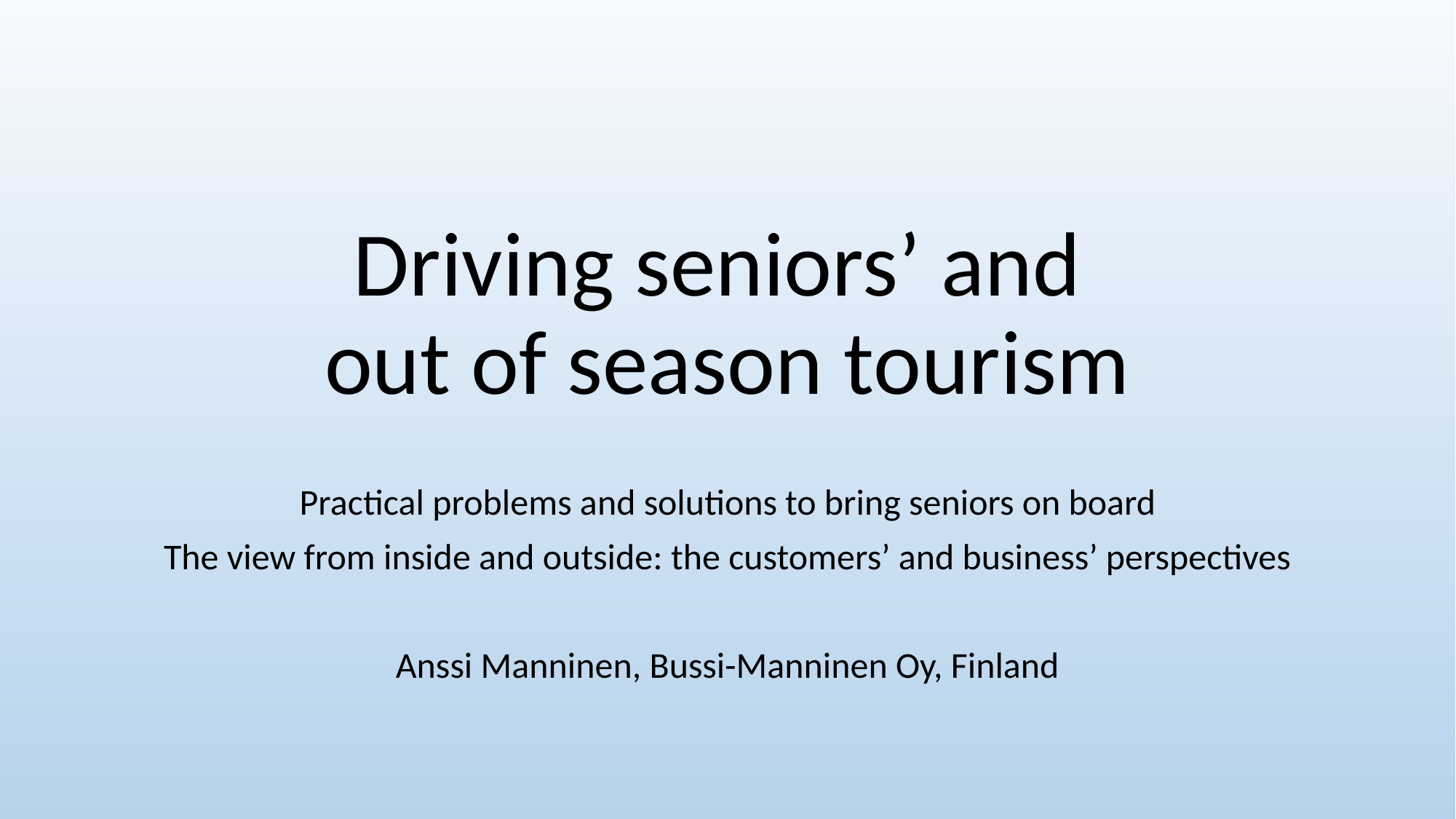

# Driving seniors’ and out of season tourism

Practical problems and solutions to bring seniors on board
The view from inside and outside: the customers’ and business’ perspectives

Anssi Manninen, Bussi-Manninen Oy, Finland